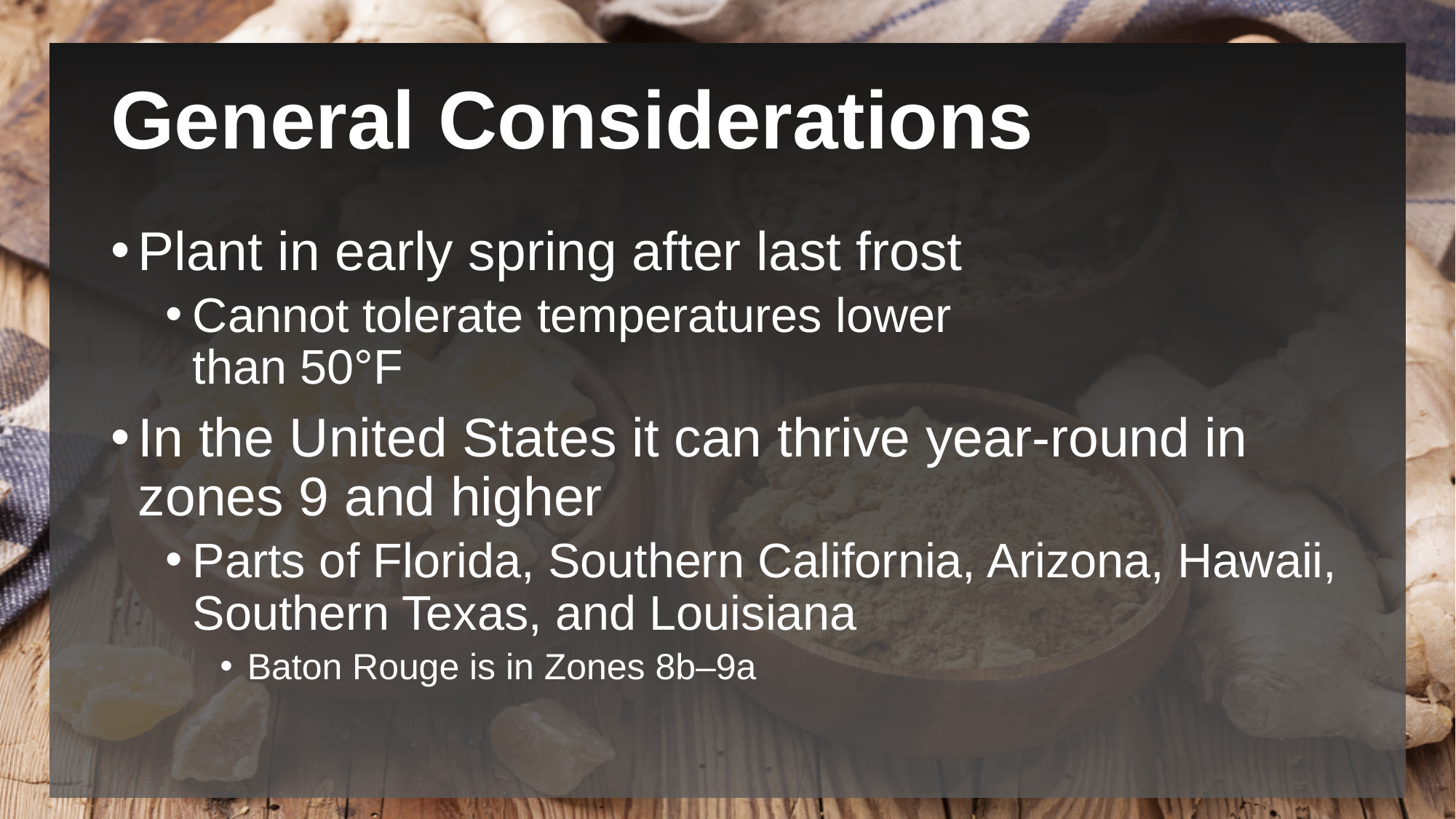

# General Considerations
Plant in early spring after last frost
Cannot tolerate temperatures lower
than 50°F
In the United States it can thrive year-round in zones 9 and higher
Parts of Florida, Southern California, Arizona, Hawaii, Southern Texas, and Louisiana
Baton Rouge is in Zones 8b–9a